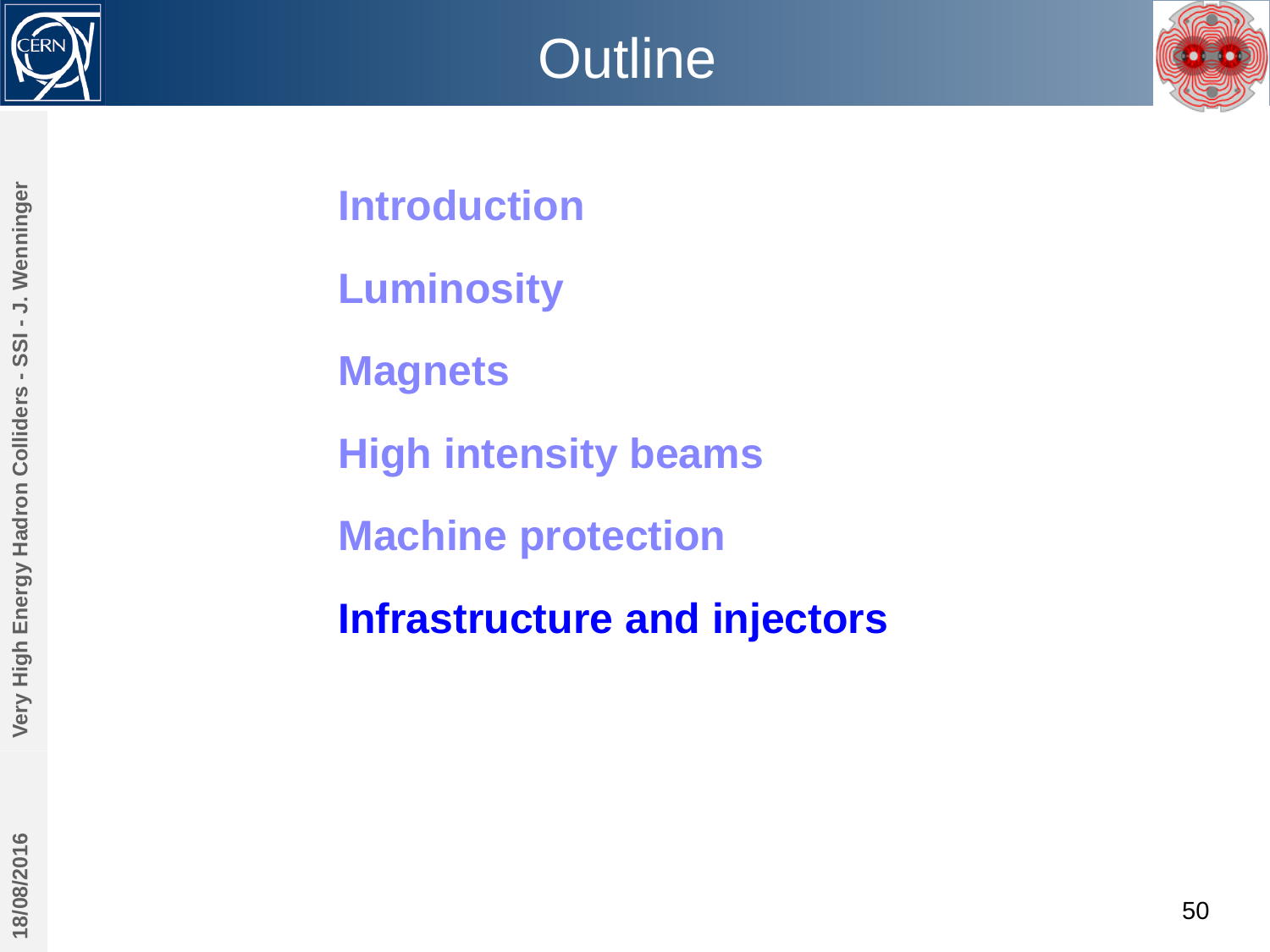

# Outline
Introduction
Luminosity
Magnets
High intensity beams
Machine protection
Infrastructure and injectors
Very High Energy Hadron Colliders - SSI - J. Wenninger
18/08/2016
50